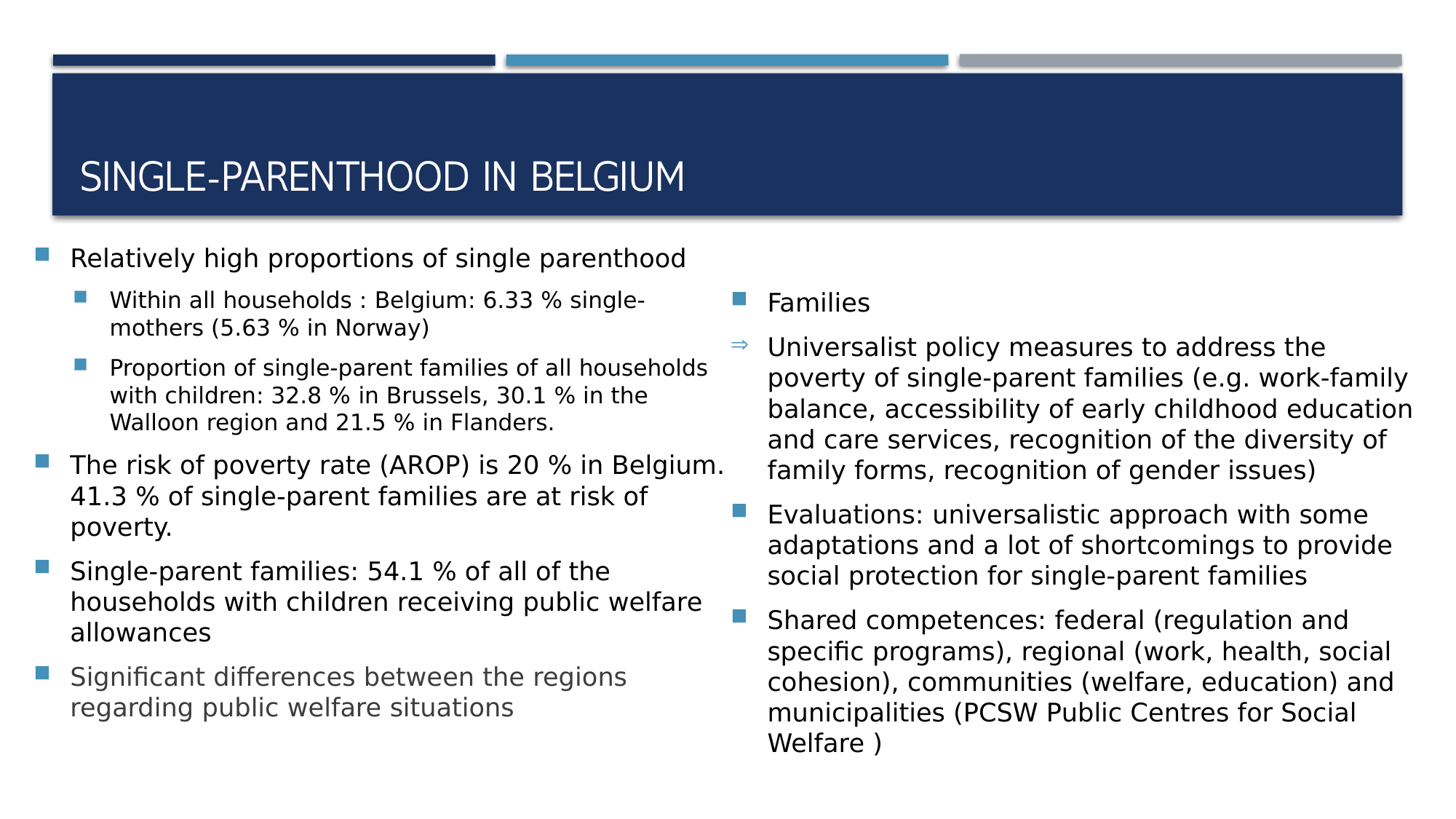

# Single-parenthood in Belgium
Relatively high proportions of single parenthood
Within all households : Belgium: 6.33 % single-mothers (5.63 % in Norway)
Proportion of single-parent families of all households with children: 32.8 % in Brussels, 30.1 % in the Walloon region and 21.5 % in Flanders.
The risk of poverty rate (AROP) is 20 % in Belgium. 41.3 % of single-parent families are at risk of poverty.
Single-parent families: 54.1 % of all of the households with children receiving public welfare allowances
Significant differences between the regions regarding public welfare situations

Families
Universalist policy measures to address the poverty of single-parent families (e.g. work-family balance, accessibility of early childhood education and care services, recognition of the diversity of family forms, recognition of gender issues)
Evaluations: universalistic approach with some adaptations and a lot of shortcomings to provide social protection for single-parent families
Shared competences: federal (regulation and specific programs), regional (work, health, social cohesion), communities (welfare, education) and municipalities (PCSW Public Centres for Social Welfare )